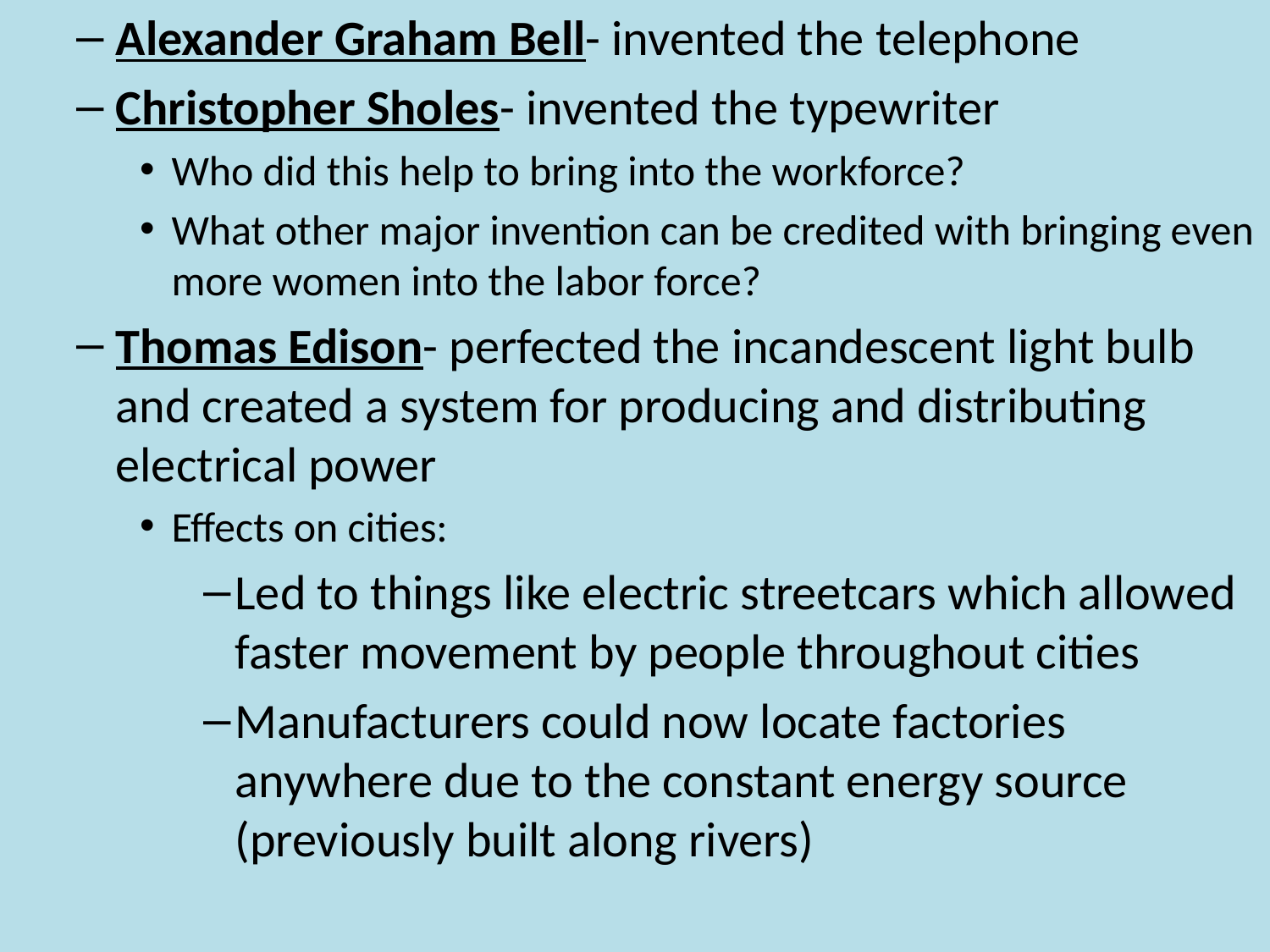

Alexander Graham Bell- invented the telephone
Christopher Sholes- invented the typewriter
Who did this help to bring into the workforce?
What other major invention can be credited with bringing even more women into the labor force?
Thomas Edison- perfected the incandescent light bulb and created a system for producing and distributing electrical power
Effects on cities:
Led to things like electric streetcars which allowed faster movement by people throughout cities
Manufacturers could now locate factories anywhere due to the constant energy source (previously built along rivers)